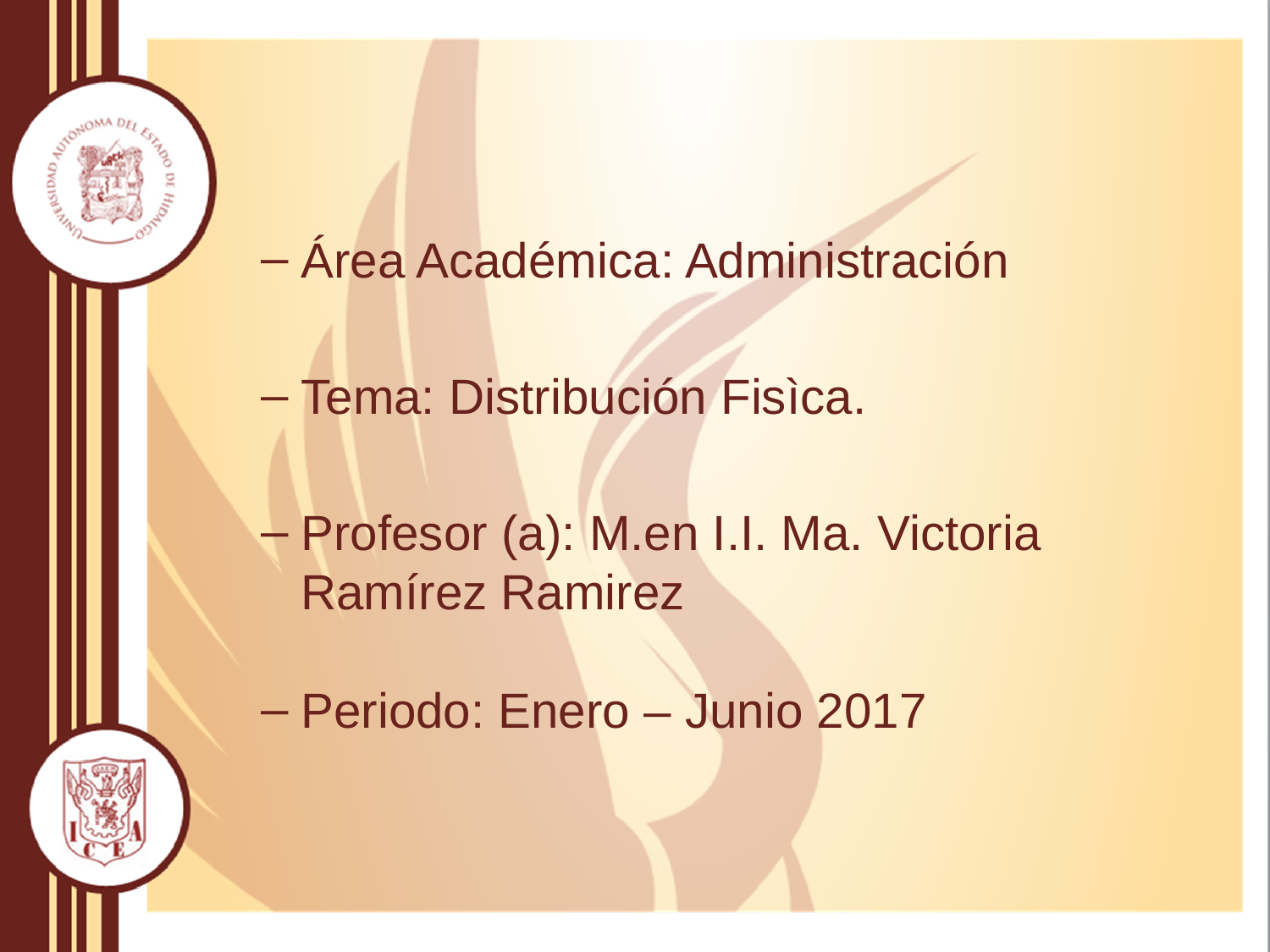

Área Académica: Administración

Tema: Distribución Fisìca.

Profesor (a): M.en I.I. Ma. Victoria Ramírez Ramirez

Periodo: Enero – Junio 2017